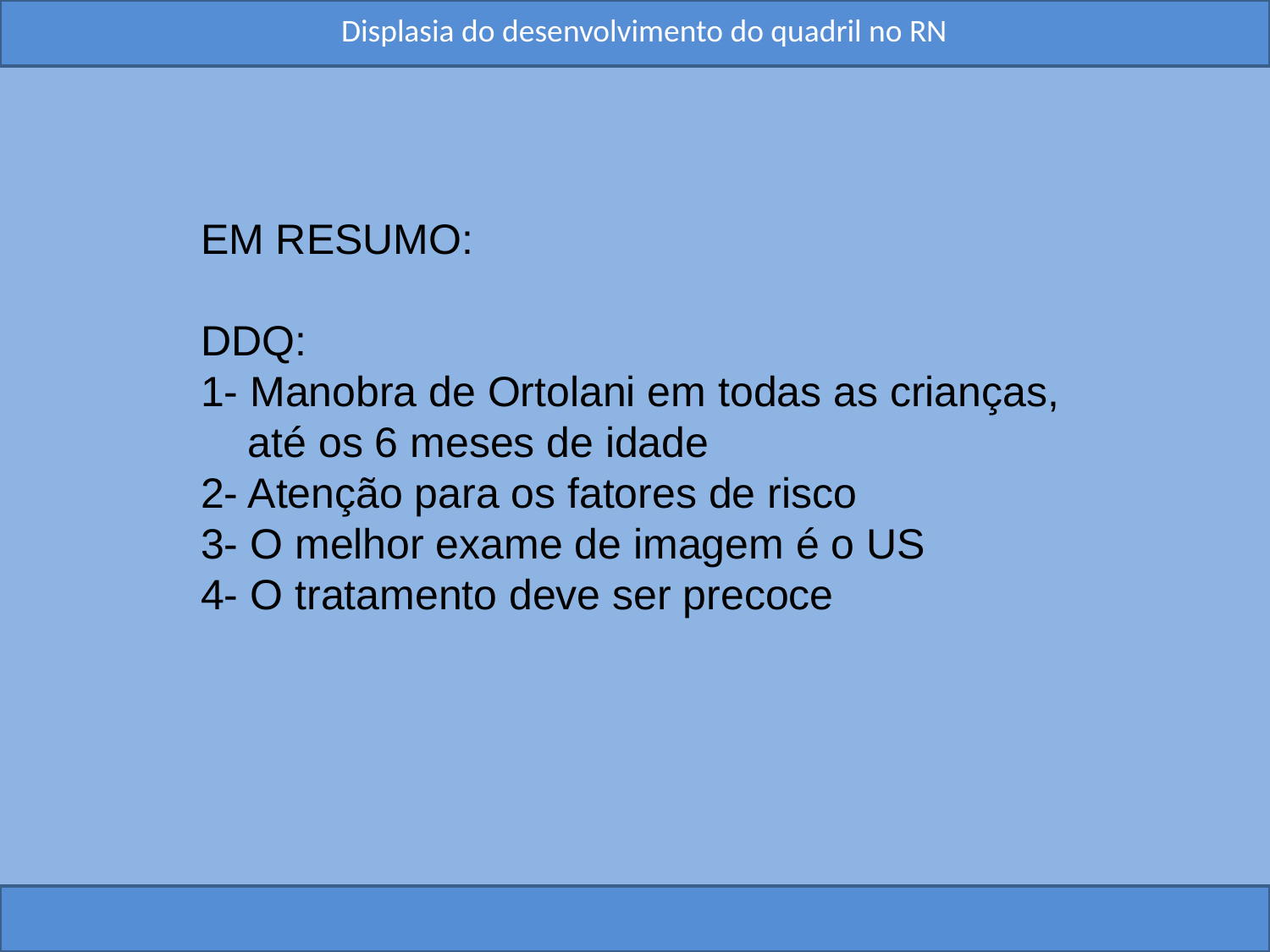

Displasia do desenvolvimento do quadril no RN
EM RESUMO:

DDQ:
1- Manobra de Ortolani em todas as crianças,
    até os 6 meses de idade
2- Atenção para os fatores de risco
3- O melhor exame de imagem é o US
4- O tratamento deve ser precoce